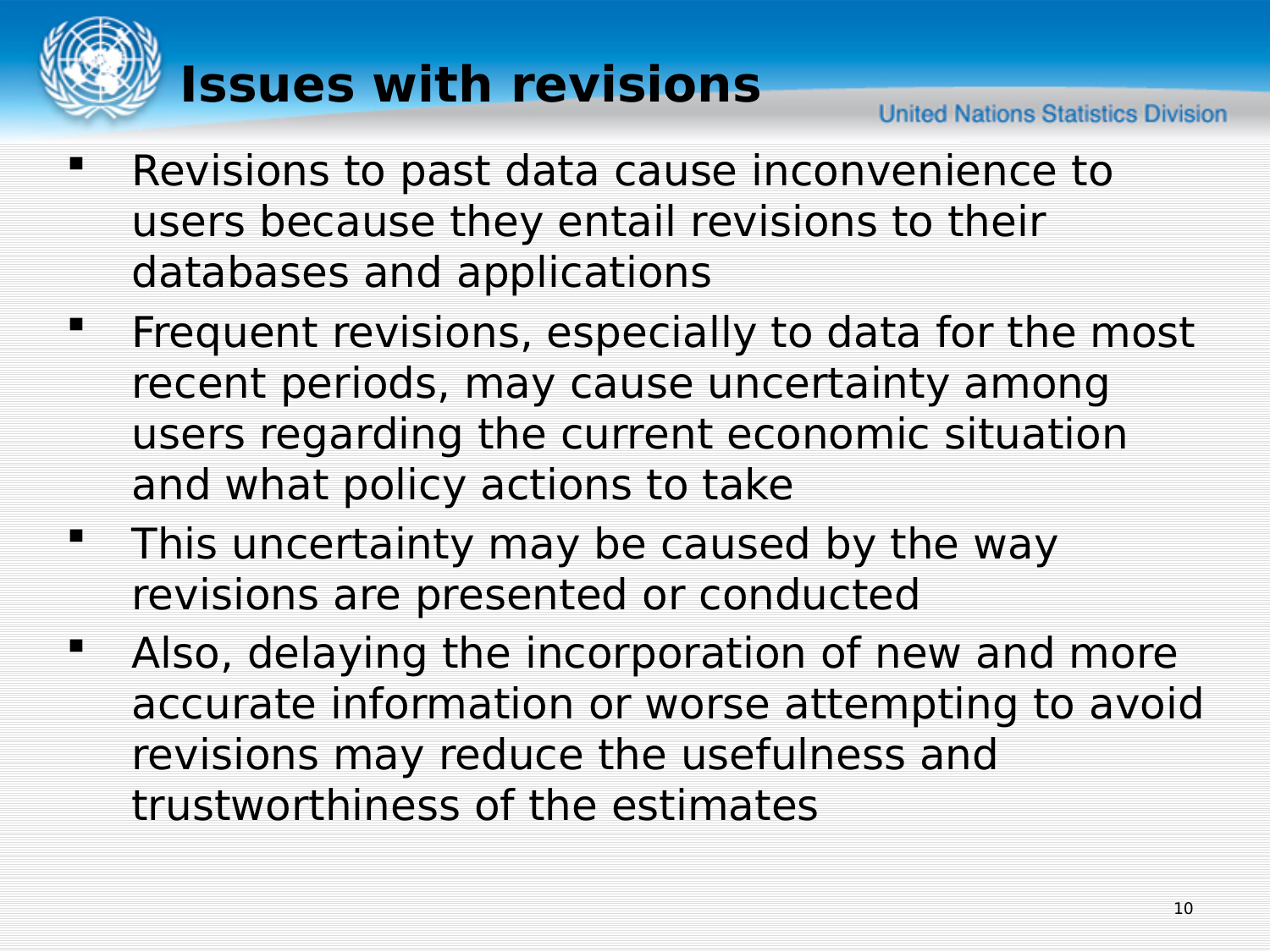

Issues with revisions
Revisions to past data cause inconvenience to users because they entail revisions to their databases and applications
Frequent revisions, especially to data for the most recent periods, may cause uncertainty among users regarding the current economic situation and what policy actions to take
This uncertainty may be caused by the way revisions are presented or conducted
Also, delaying the incorporation of new and more accurate information or worse attempting to avoid revisions may reduce the usefulness and trustworthiness of the estimates
10